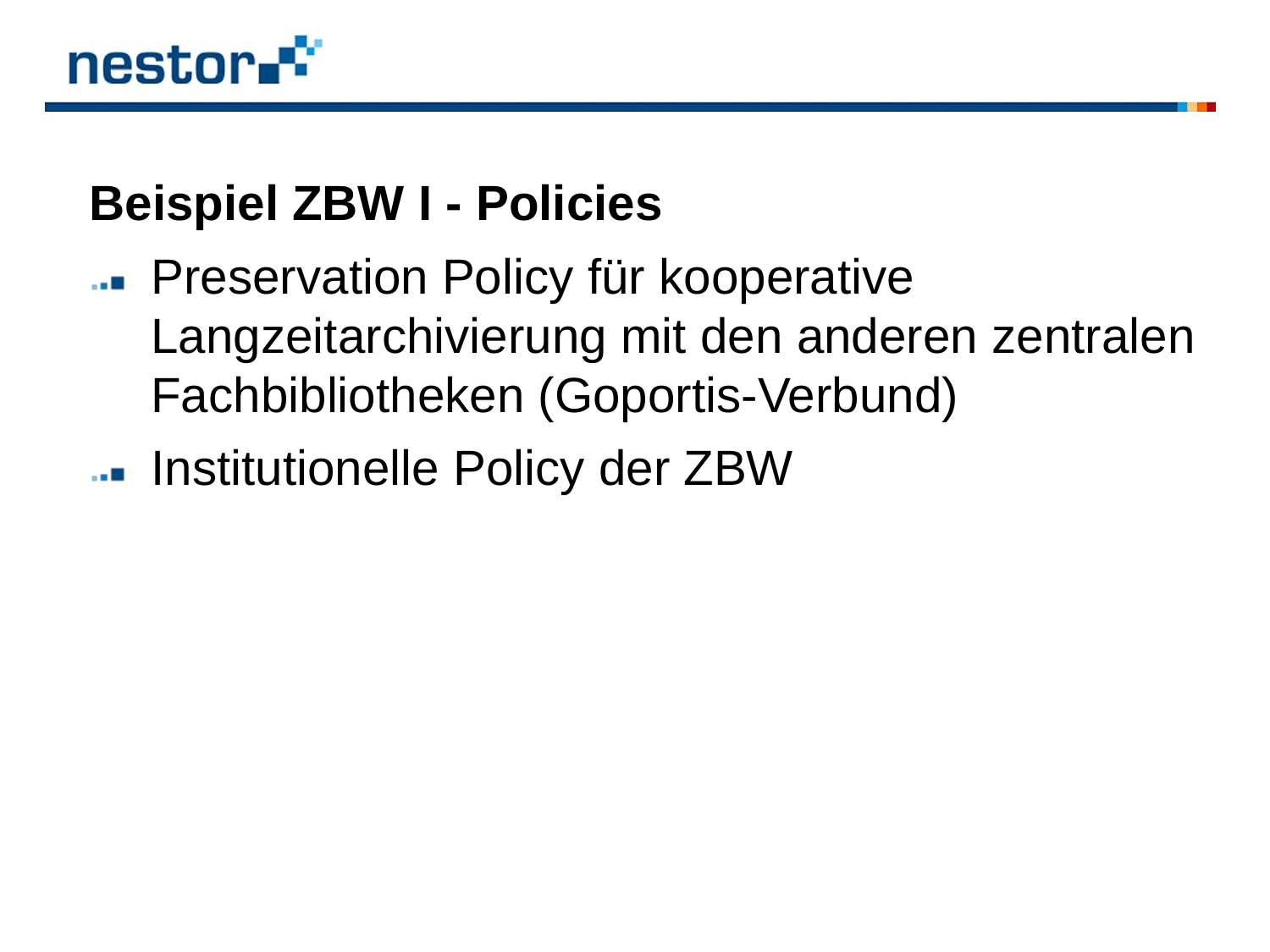

Beispiel ZBW I - Policies
Preservation Policy für kooperative Langzeitarchivierung mit den anderen zentralen Fachbibliotheken (Goportis-Verbund)
Institutionelle Policy der ZBW

			          			10